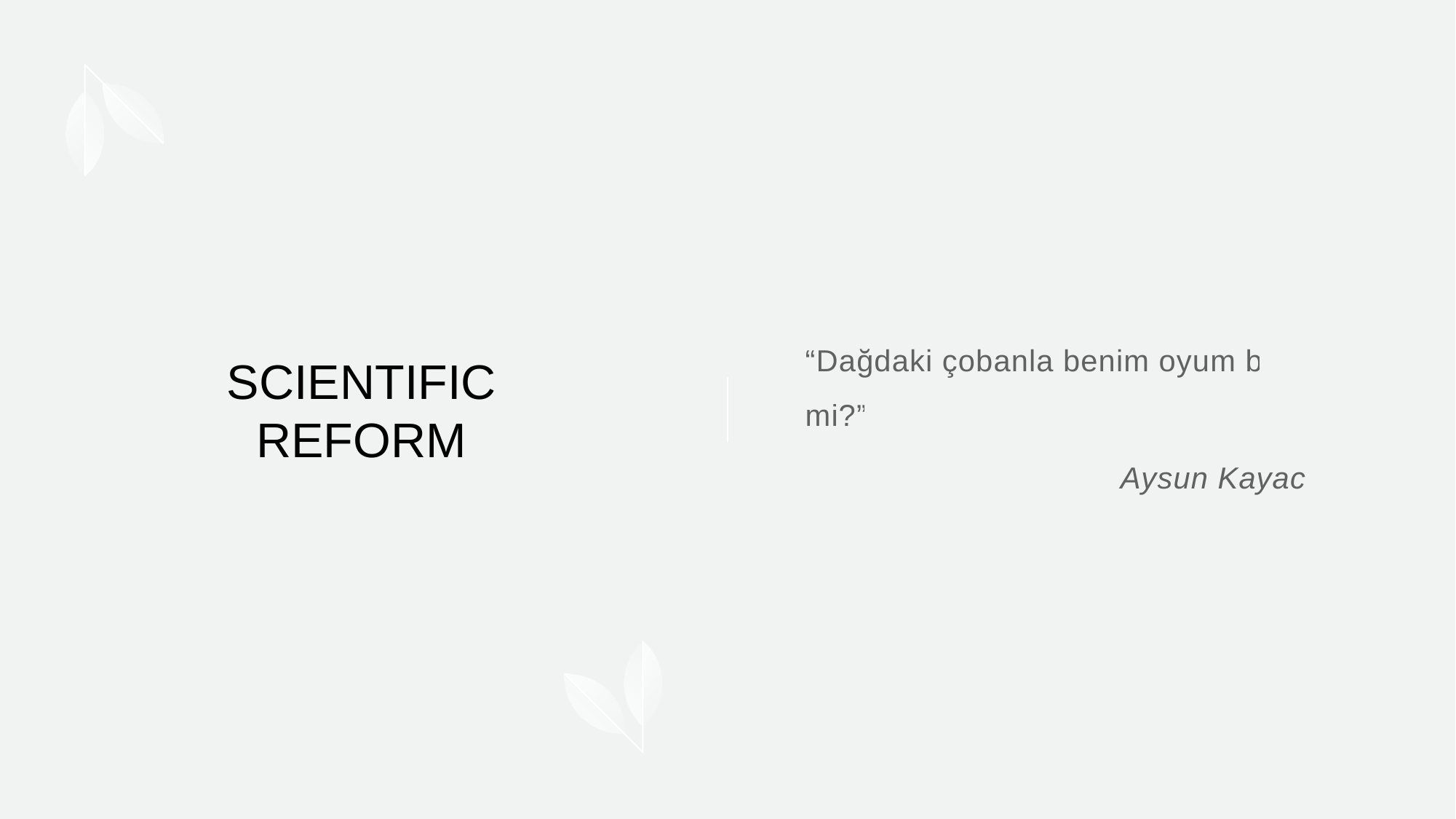

“Dağdaki çobanla benim oyum bir mi?”
	 Aysun Kayacı
# SCIENTIFIC REFORM